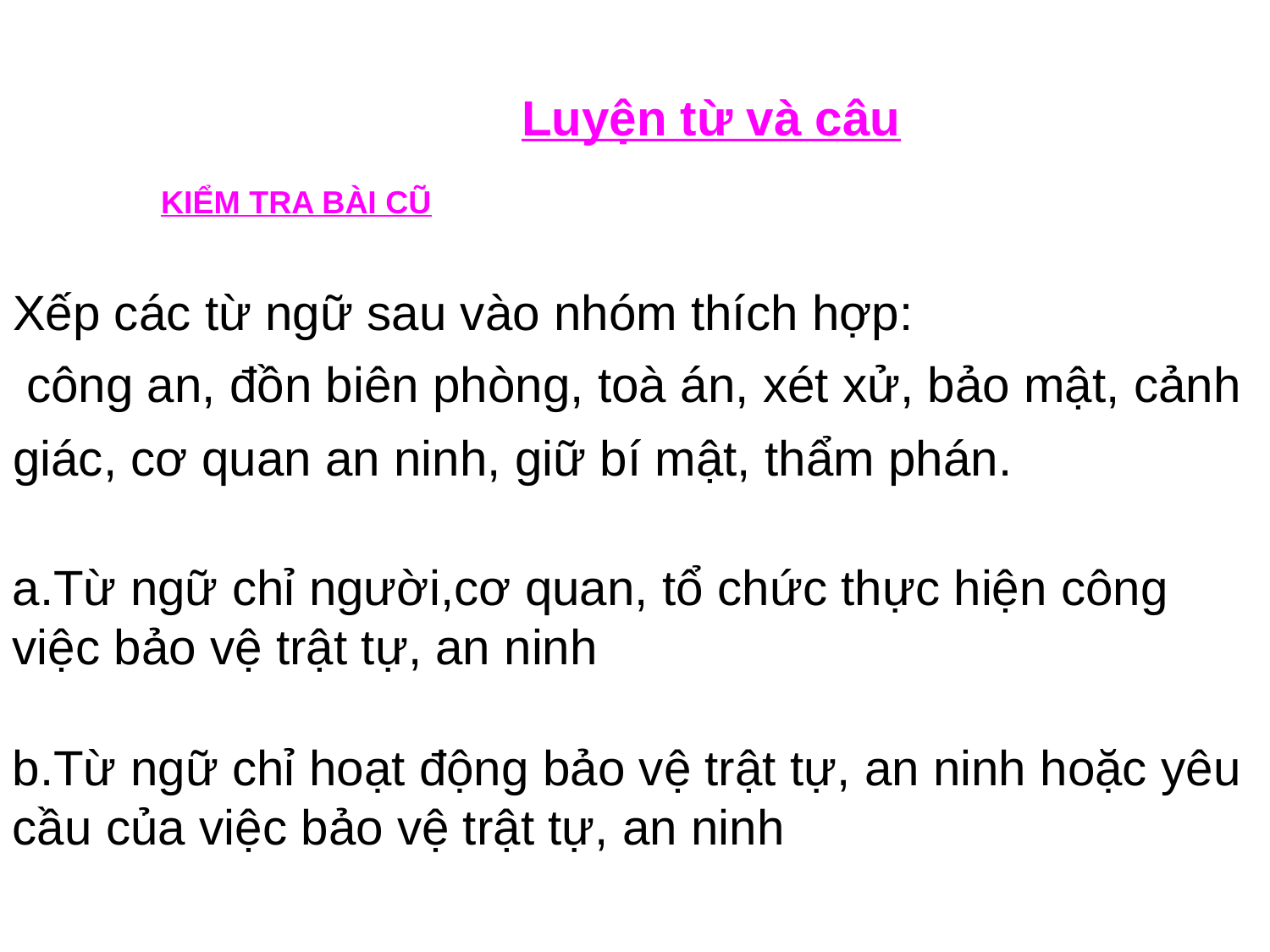

# Luyện từ và câu
KIỂM TRA BÀI CŨ
Xếp các từ ngữ sau vào nhóm thích hợp:
 công an, đồn biên phòng, toà án, xét xử, bảo mật, cảnh giác, cơ quan an ninh, giữ bí mật, thẩm phán.
a.Từ ngữ chỉ người,cơ quan, tổ chức thực hiện công việc bảo vệ trật tự, an ninh

b.Từ ngữ chỉ hoạt động bảo vệ trật tự, an ninh hoặc yêu cầu của việc bảo vệ trật tự, an ninh